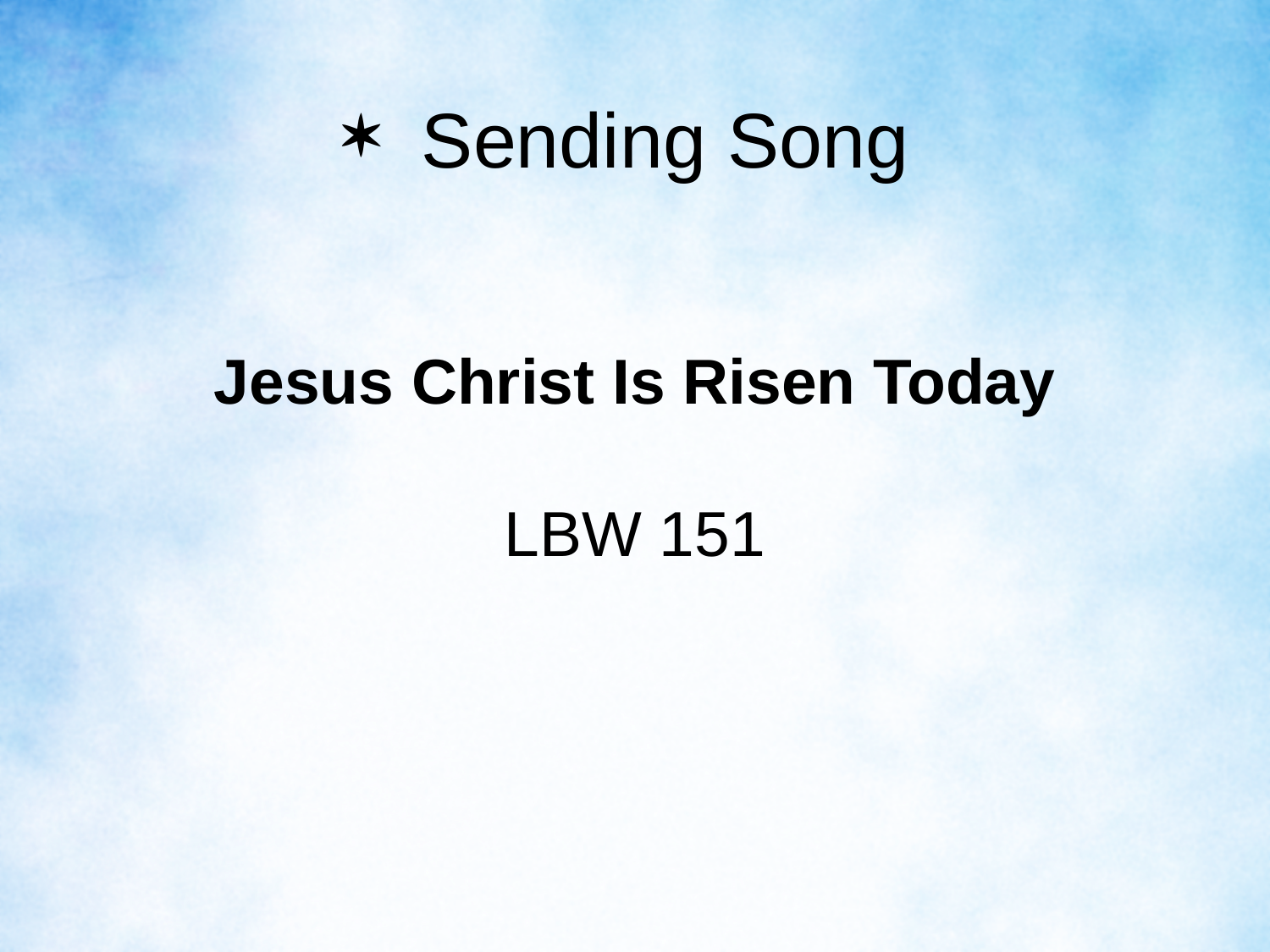

# Sending Song
Jesus Christ Is Risen Today

LBW 151